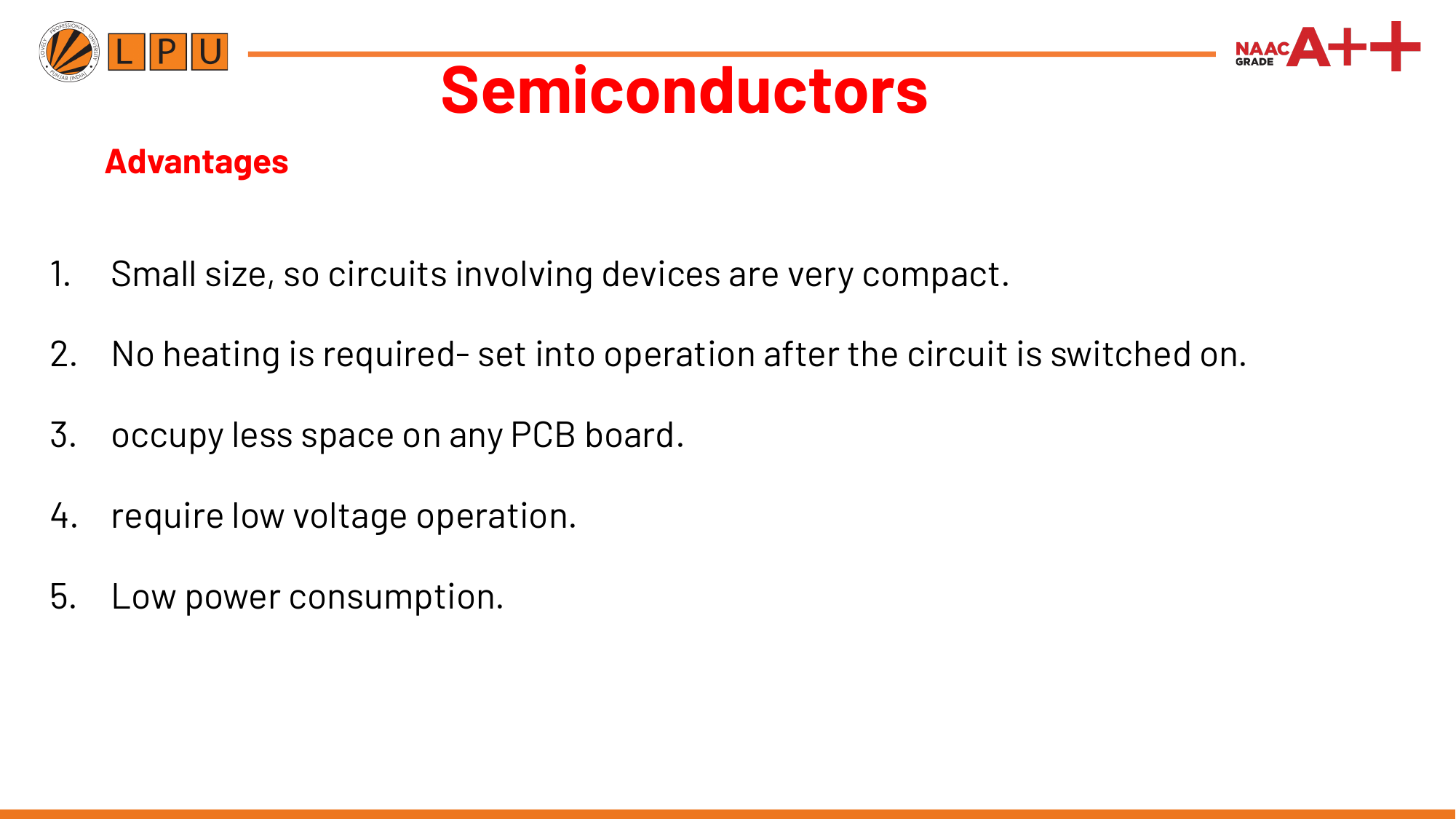

# Semiconductors
Advantages
Small size, so circuits involving devices are very compact.
No heating is required- set into operation after the circuit is switched on.
occupy less space on any PCB board.
require low voltage operation.
Low power consumption.